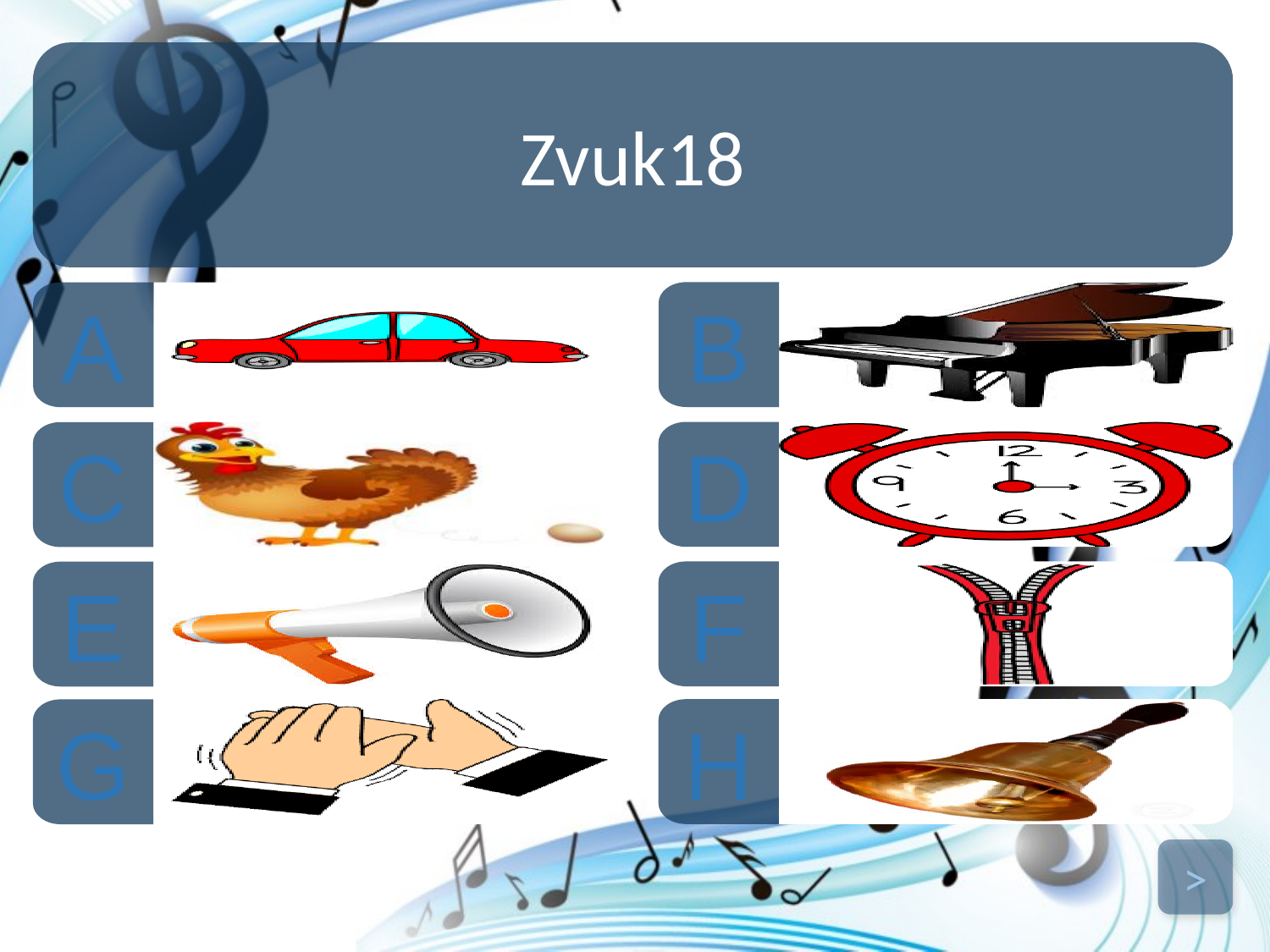

Zvuk18
B
A

D

C

F

E

H

G
>